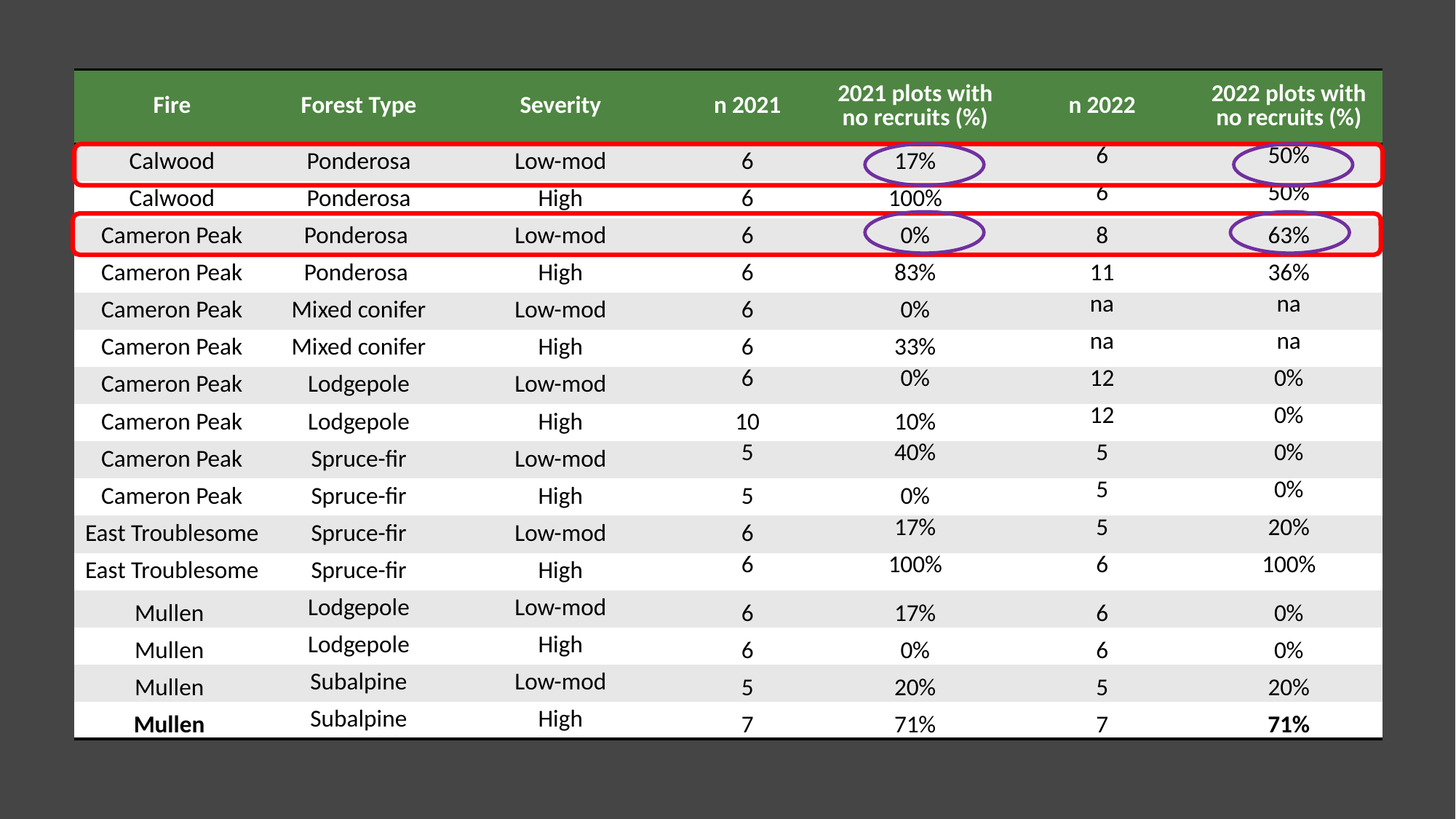

| Fire | Forest Type | Severity | n 2021 | 2021 plots with no recruits (%) | n 2022 | 2022 plots with no recruits (%) |
| --- | --- | --- | --- | --- | --- | --- |
| Calwood | Ponderosa | Low-mod | 6 | 17% | 6 | 50% |
| Calwood | Ponderosa | High | 6 | 100% | 6 | 50% |
| Cameron Peak | Ponderosa | Low-mod | 6 | 0% | 8 | 63% |
| Cameron Peak | Ponderosa | High | 6 | 83% | 11 | 36% |
| Cameron Peak | Mixed conifer | Low-mod | 6 | 0% | na | na |
| Cameron Peak | Mixed conifer | High | 6 | 33% | na | na |
| Cameron Peak | Lodgepole | Low-mod | 6 | 0% | 12 | 0% |
| Cameron Peak | Lodgepole | High | 10 | 10% | 12 | 0% |
| Cameron Peak | Spruce-fir | Low-mod | 5 | 40% | 5 | 0% |
| Cameron Peak | Spruce-fir | High | 5 | 0% | 5 | 0% |
| East Troublesome | Spruce-fir | Low-mod | 6 | 17% | 5 | 20% |
| East Troublesome | Spruce-fir | High | 6 | 100% | 6 | 100% |
| Mullen | Lodgepole | Low-mod | 6 | 17% | 6 | 0% |
| Mullen | Lodgepole | High | 6 | 0% | 6 | 0% |
| Mullen | Subalpine | Low-mod | 5 | 20% | 5 | 20% |
| Mullen | Subalpine | High | 7 | 71% | 7 | 71% |